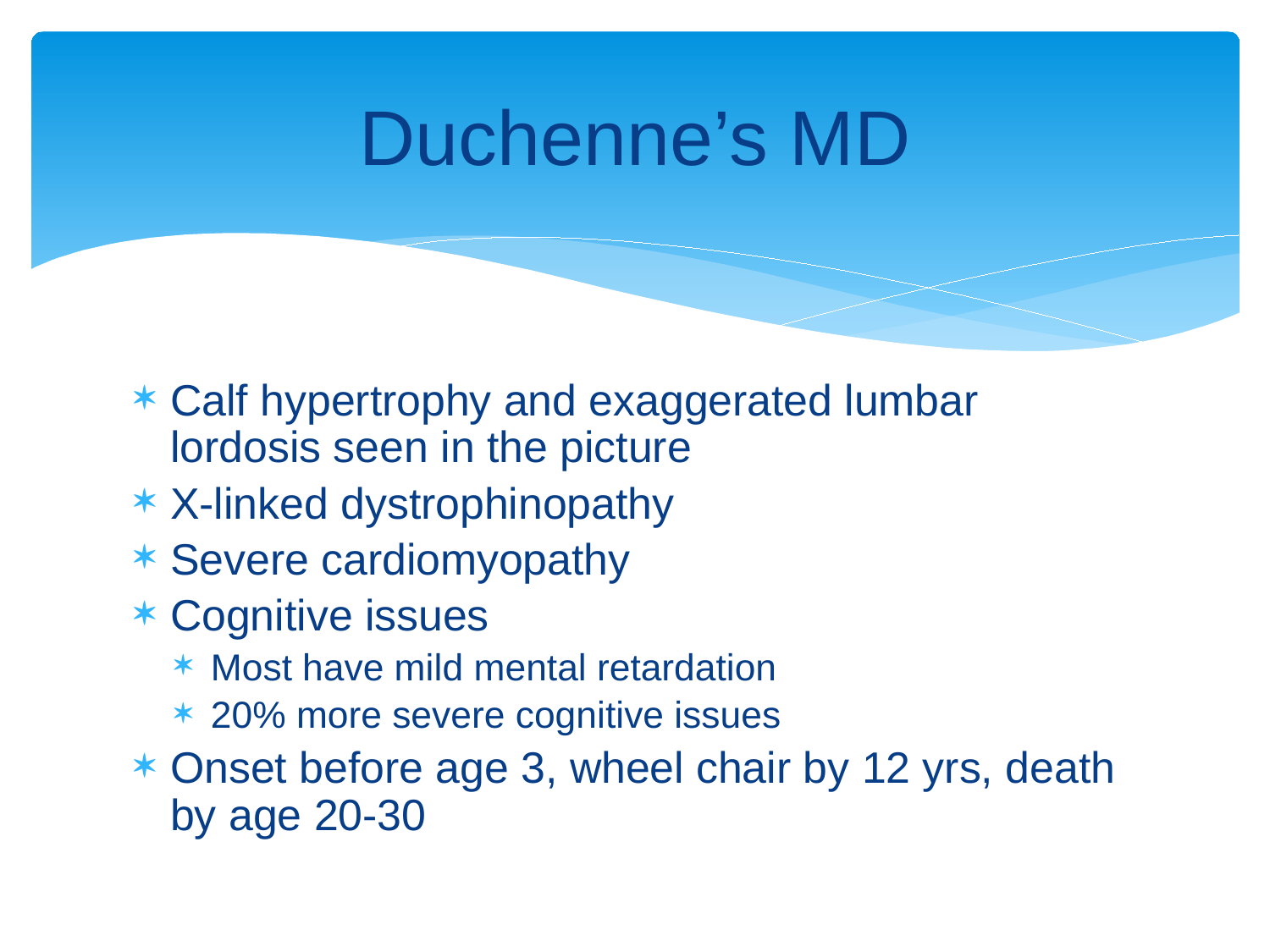

# Duchenne’s MD
Calf hypertrophy and exaggerated lumbar lordosis seen in the picture
X-linked dystrophinopathy
Severe cardiomyopathy
Cognitive issues
Most have mild mental retardation
20% more severe cognitive issues
Onset before age 3, wheel chair by 12 yrs, death by age 20-30